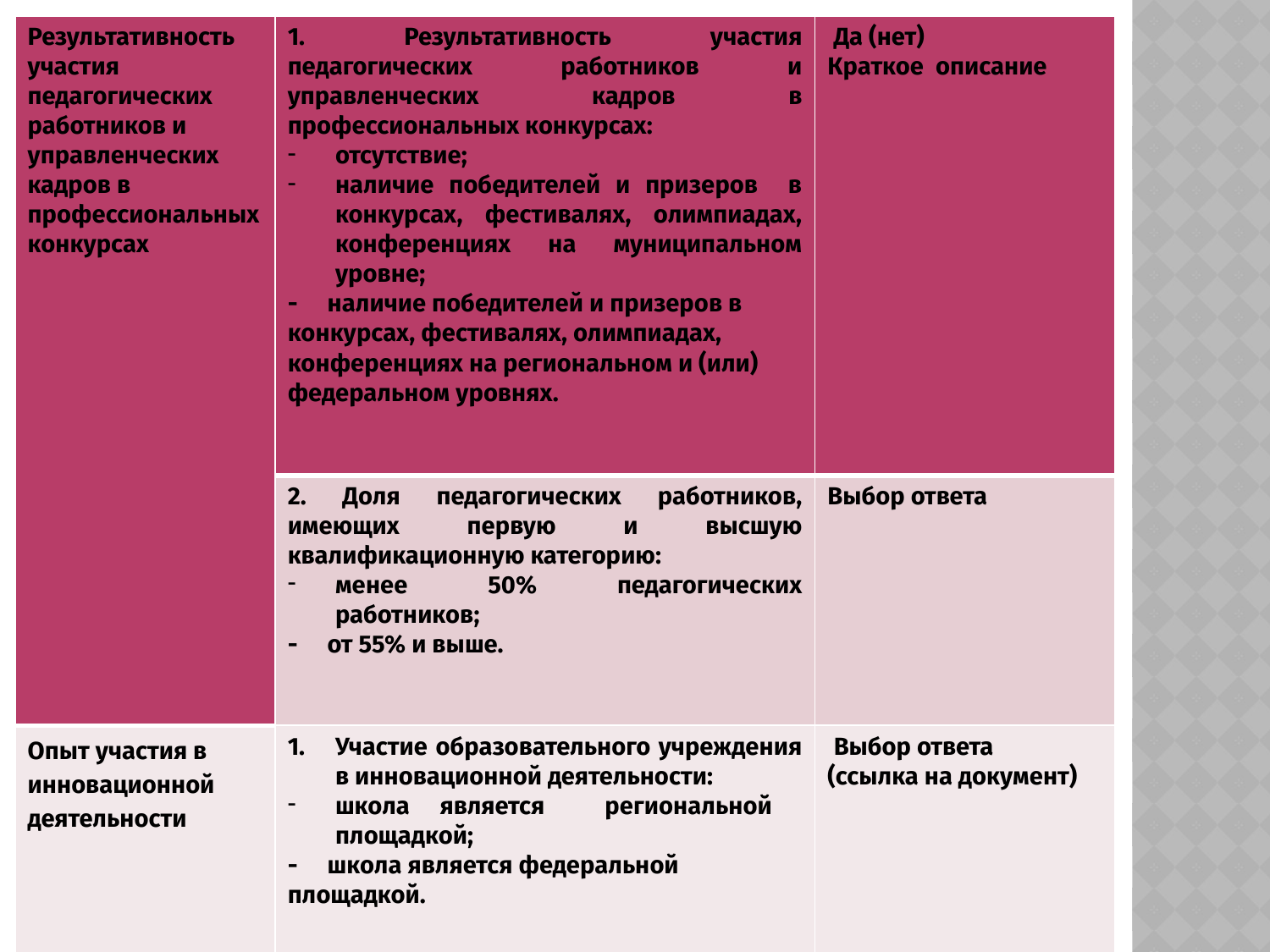

| Результативность участия педагогических работников и управленческих кадров в профессиональных конкурсах | 1. Результативность участия педагогических работников и управленческих кадров в профессиональных конкурсах: отсутствие; наличие победителей и призеров в конкурсах, фестивалях, олимпиадах, конференциях на муниципальном уровне; - наличие победителей и призеров в конкурсах, фестивалях, олимпиадах, конференциях на региональном и (или) федеральном уровнях. | Да (нет) Краткое описание |
| --- | --- | --- |
|  | 2. Доля педагогических работников, имеющих первую и высшую квалификационную категорию: менее 50% педагогических работников; - от 55% и выше. | Выбор ответа |
| Опыт участия в инновационной деятельности | Участие образовательного учреждения в инновационной деятельности: школа является региональной площадкой; - школа является федеральной площадкой. | Выбор ответа (ссылка на документ) |